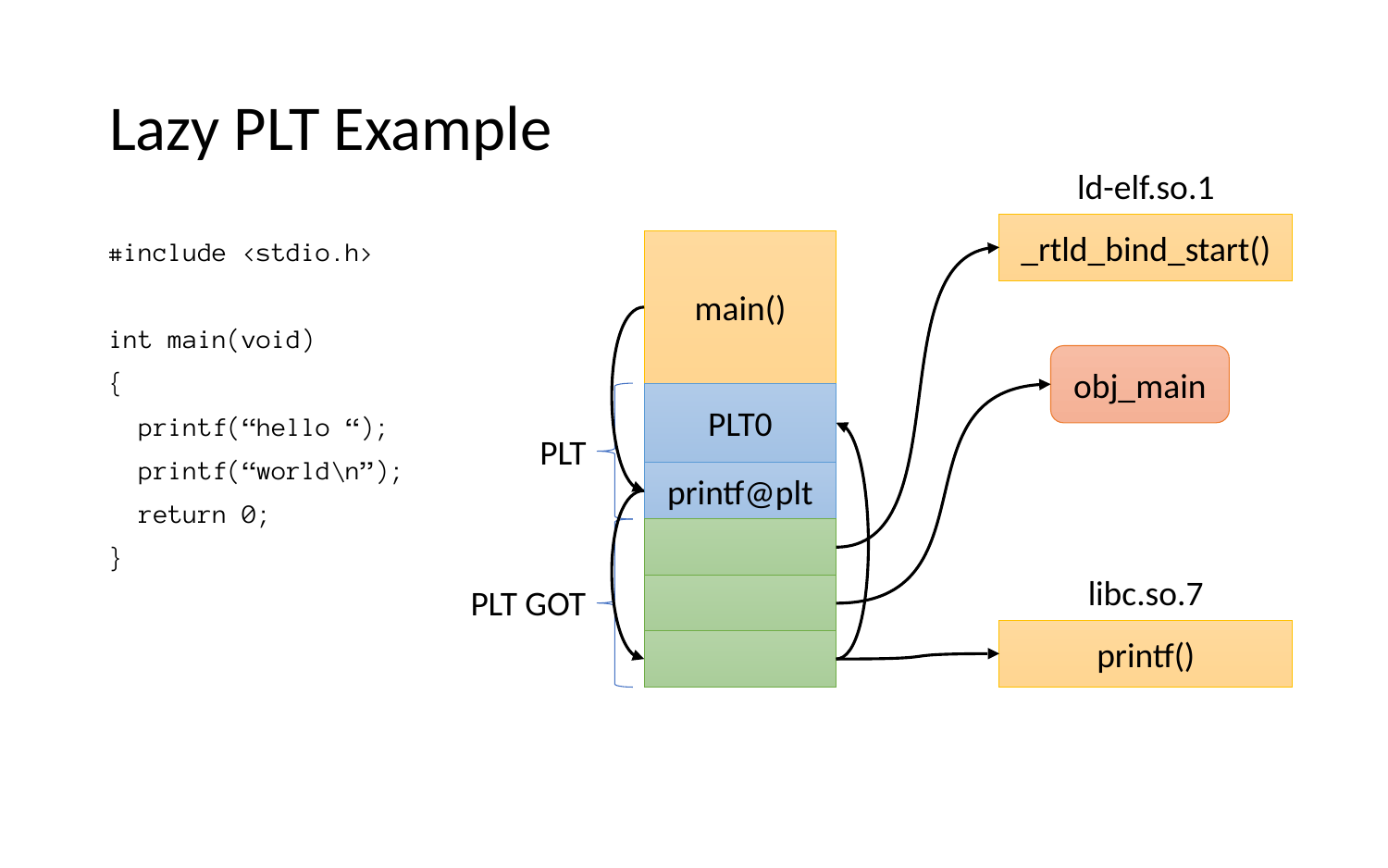

# Lazy PLT Example
ld-elf.so.1
_rtld_bind_start()
#include <stdio.h>

int main(void)
{
  printf(“hello “);
  printf(“world\n”);
  return 0;
}
main()
obj_main

PLT0
PLT
printf@plt

libc.so.7
PLT GOT

printf()